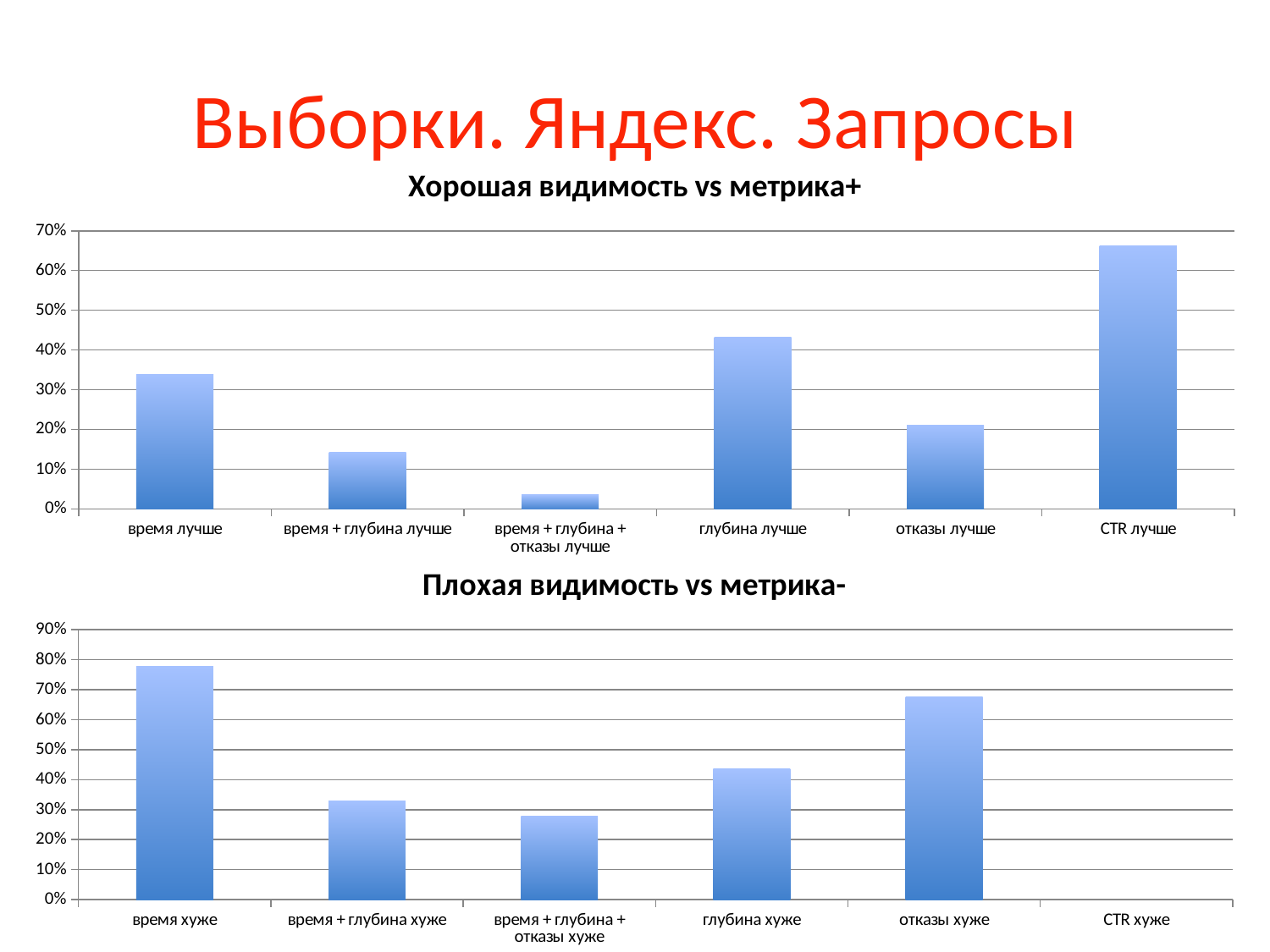

# Выборки. Яндекс. Запросы

### Chart: Хорошая видимость vs метрика+

| Category |  |
|---|---|
| время лучше | 0.339161533876416 |
| время + глубина лучше | 0.141395908543923 |
| время + глубина + отказы лучше | 0.0352988367428801 |
| глубина лучше | 0.431267381803735 |
| отказы лучше | 0.210609974170475 |
| CTR лучше | 0.661985018726592 |

### Chart: Плохая видимость vs метрика-

| Category |  |
|---|---|
| время хуже | 0.776802910335973 |
| время + глубина хуже | 0.328225627359538 |
| время + глубина + отказы хуже | 0.277370641794359 |
| глубина хуже | 0.43568013906997 |
| отказы хуже | 0.675793133420252 |
| CTR хуже | None |